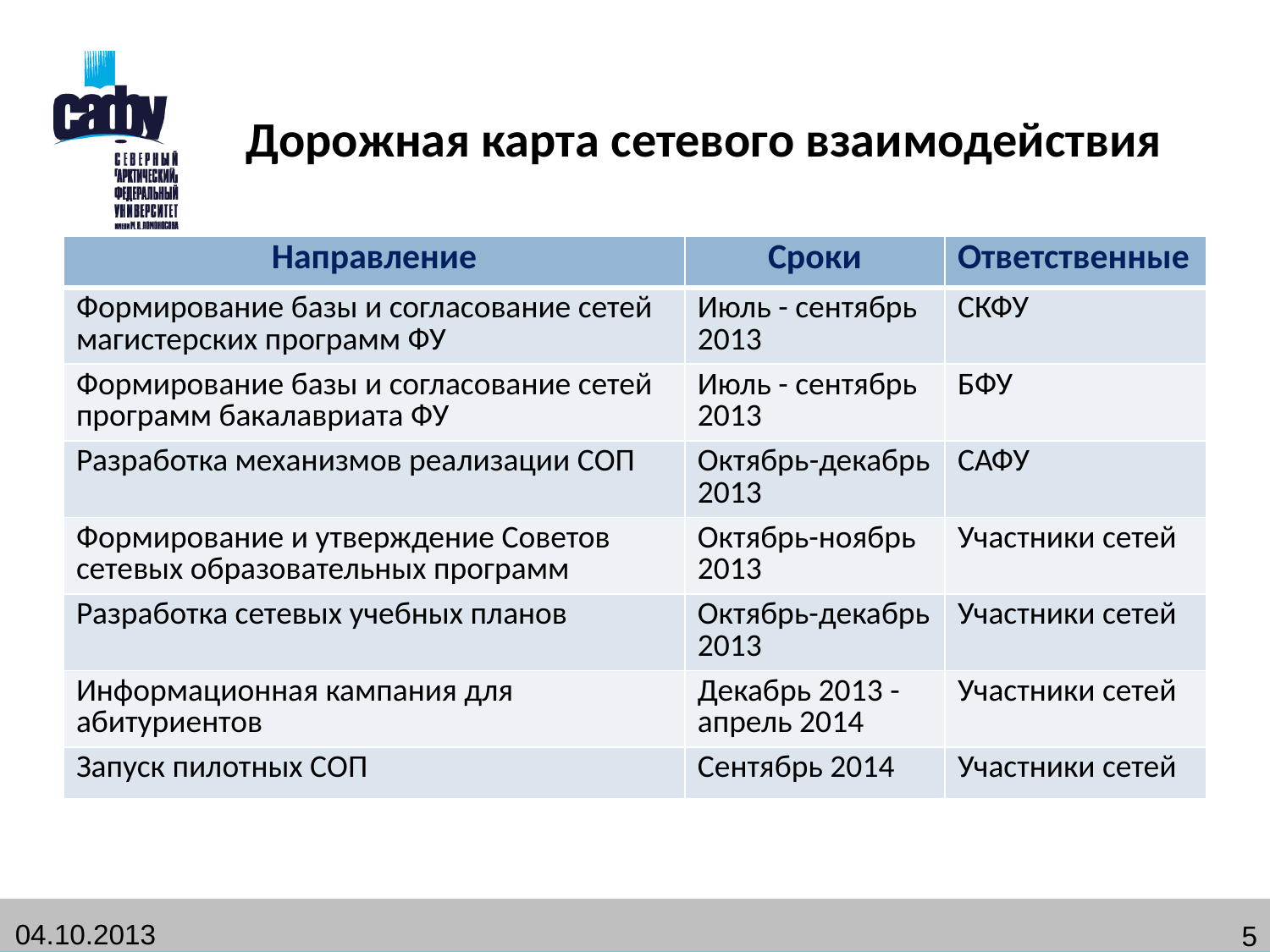

# Дорожная карта сетевого взаимодействия
| Направление | Сроки | Ответственные |
| --- | --- | --- |
| Формирование базы и согласование сетей магистерских программ ФУ | Июль - сентябрь 2013 | СКФУ |
| Формирование базы и согласование сетей программ бакалавриата ФУ | Июль - сентябрь 2013 | БФУ |
| Разработка механизмов реализации СОП | Октябрь-декабрь 2013 | САФУ |
| Формирование и утверждение Советов сетевых образовательных программ | Октябрь-ноябрь 2013 | Участники сетей |
| Разработка сетевых учебных планов | Октябрь-декабрь 2013 | Участники сетей |
| Информационная кампания для абитуриентов | Декабрь 2013 -апрель 2014 | Участники сетей |
| Запуск пилотных СОП | Сентябрь 2014 | Участники сетей |